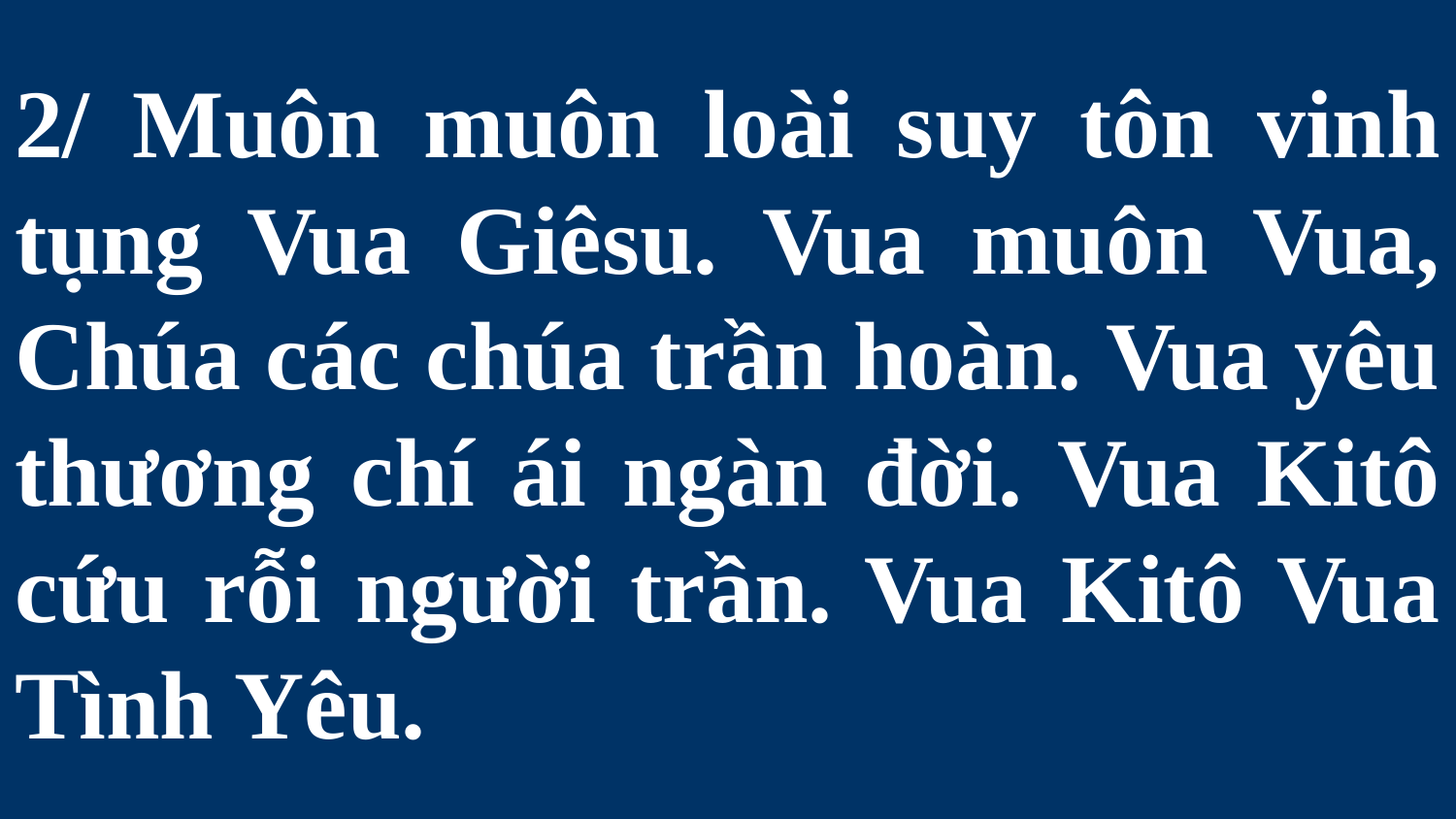

# 2/ Muôn muôn loài suy tôn vinh tụng Vua Giêsu. Vua muôn Vua, Chúa các chúa trần hoàn. Vua yêu thương chí ái ngàn đời. Vua Kitô cứu rỗi người trần. Vua Kitô Vua Tình Yêu.